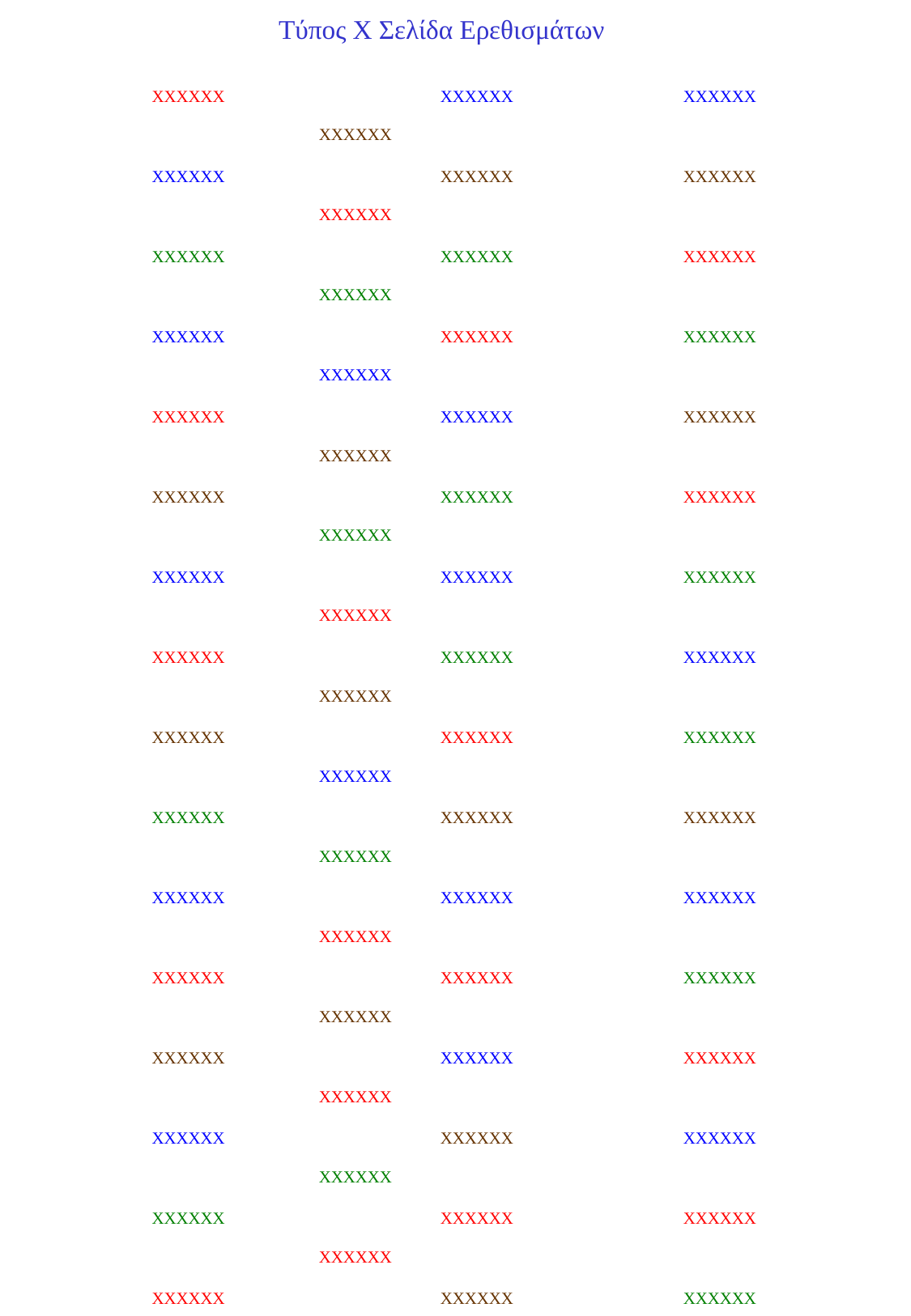

Tύπος X Σελίδα Ερεθισμάτων
ΧΧΧΧΧΧ		ΧΧΧΧΧΧ		ΧΧΧΧΧΧ		ΧΧΧΧΧΧ
ΧΧΧΧΧΧ		ΧΧΧΧΧΧ		ΧΧΧΧΧΧ		ΧΧΧΧΧΧ
ΧΧΧΧΧΧ		ΧΧΧΧΧΧ		ΧΧΧΧΧΧ		ΧΧΧΧΧΧ
ΧΧΧΧΧΧ		ΧΧΧΧΧΧ		ΧΧΧΧΧΧ		ΧΧΧΧΧΧ
ΧΧΧΧΧΧ		ΧΧΧΧΧΧ		ΧΧΧΧΧΧ		ΧΧΧΧΧΧ
ΧΧΧΧΧΧ		ΧΧΧΧΧΧ		ΧΧΧΧΧΧ		ΧΧΧΧΧΧ
ΧΧΧΧΧΧ		ΧΧΧΧΧΧ		ΧΧΧΧΧΧ		ΧΧΧΧΧΧ
ΧΧΧΧΧΧ		ΧΧΧΧΧΧ		ΧΧΧΧΧΧ		ΧΧΧΧΧΧ
ΧΧΧΧΧΧ		ΧΧΧΧΧΧ		ΧΧΧΧΧΧ		ΧΧΧΧΧΧ
ΧΧΧΧΧΧ		ΧΧΧΧΧΧ		ΧΧΧΧΧΧ		ΧΧΧΧΧΧ
ΧΧΧΧΧΧ		ΧΧΧΧΧΧ		ΧΧΧΧΧΧ		ΧΧΧΧΧΧ
ΧΧΧΧΧΧ		ΧΧΧΧΧΧ		ΧΧΧΧΧΧ		ΧΧΧΧΧΧ
ΧΧΧΧΧΧ		ΧΧΧΧΧΧ		ΧΧΧΧΧΧ		ΧΧΧΧΧΧ
ΧΧΧΧΧΧ		ΧΧΧΧΧΧ		ΧΧΧΧΧΧ		ΧΧΧΧΧΧ
ΧΧΧΧΧΧ		ΧΧΧΧΧΧ		ΧΧΧΧΧΧ		ΧΧΧΧΧΧ
ΧΧΧΧΧΧ		ΧΧΧΧΧΧ		ΧΧΧΧΧΧ		ΧΧΧΧΧΧ
ΧΧΧΧΧΧ		ΧΧΧΧΧΧ		ΧΧΧΧΧΧ		ΧΧΧΧΧΧ
ΧΧΧΧΧΧ		ΧΧΧΧΧΧ		ΧΧΧΧΧΧ		ΧΧΧΧΧΧ
ΧΧΧΧΧΧ		ΧΧΧΧΧΧ		ΧΧΧΧΧΧ		ΧΧΧΧΧΧ
ΧΧΧΧΧΧ		ΧΧΧΧΧΧ		ΧΧΧΧΧΧ		ΧΧΧΧΧΧ
ΧΧΧΧΧΧ		ΧΧΧΧΧΧ		ΧΧΧΧΧΧ		ΧΧΧΧΧΧ
ΧΧΧΧΧΧ		ΧΧΧΧΧΧ		ΧΧΧΧΧΧ		ΧΧΧΧΧΧ
ΧΧΧΧΧΧ		ΧΧΧΧΧΧ		ΧΧΧΧΧΧ		ΧΧΧΧΧΧ
ΧΧΧΧΧΧ		ΧΧΧΧΧΧ		ΧΧΧΧΧΧ		ΧΧΧΧΧΧ
ΧΧΧΧΧΧ		ΧΧΧΧΧΧ		ΧΧΧΧΧΧ		ΧΧΧΧΧΧ
ΧΧΧΧΧΧ		ΧΧΧΧΧΧ		ΧΧΧΧΧΧ		ΧΧΧΧΧΧ
ΧΧΧΧΧΧ		ΧΧΧΧΧΧ		ΧΧΧΧΧΧ		ΧΧΧΧΧΧ
ΧΧΧΧΧΧ		ΧΧΧΧΧΧ		ΧΧΧΧΧΧ		ΧΧΧΧΧΧ